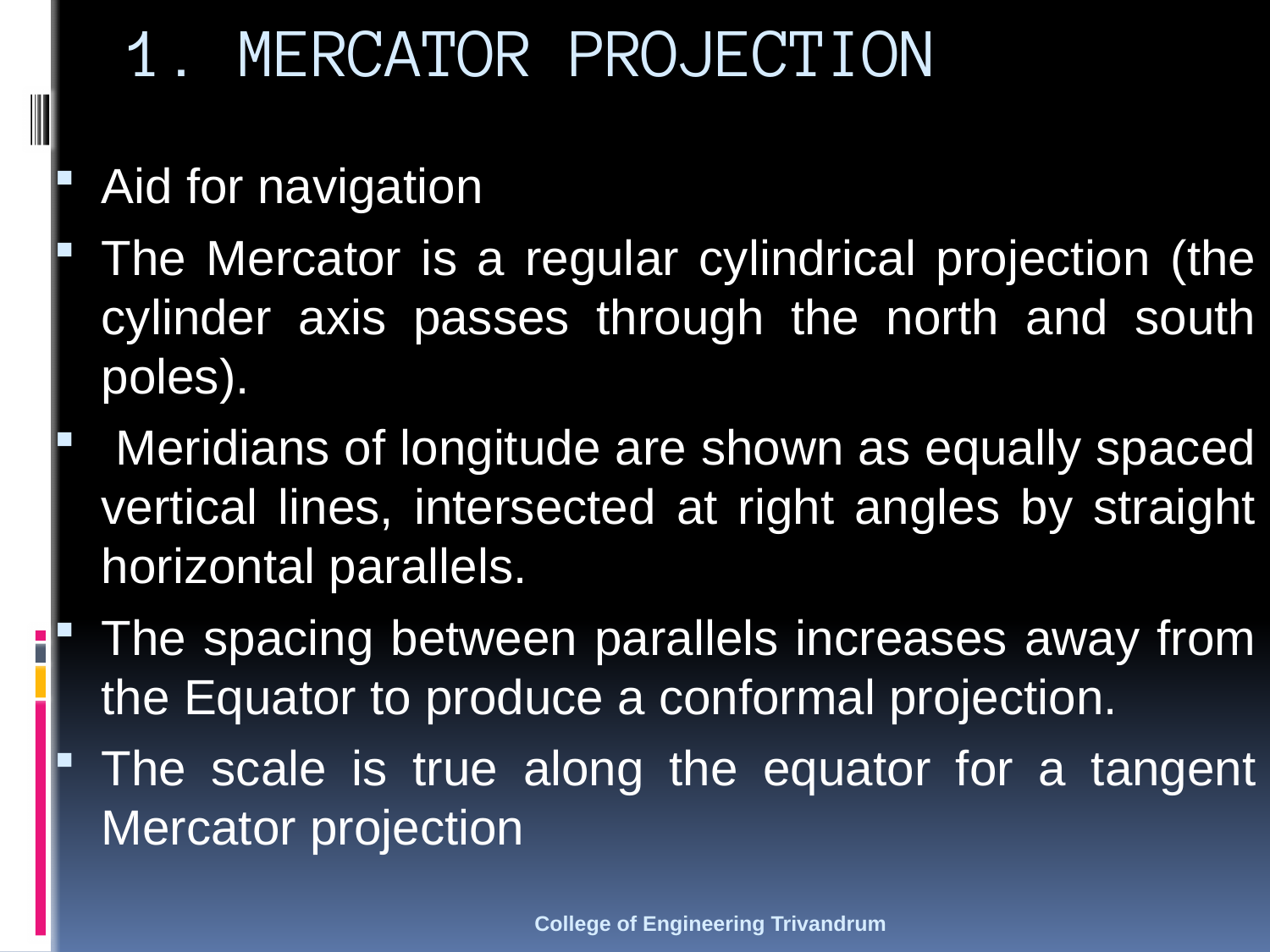

# 1. MERCATOR PROJECTION
Aid for navigation
The Mercator is a regular cylindrical projection (the cylinder axis passes through the north and south poles).
 Meridians of longitude are shown as equally spaced vertical lines, intersected at right angles by straight horizontal parallels.
The spacing between parallels increases away from the Equator to produce a conformal projection.
The scale is true along the equator for a tangent Mercator projection
College of Engineering Trivandrum